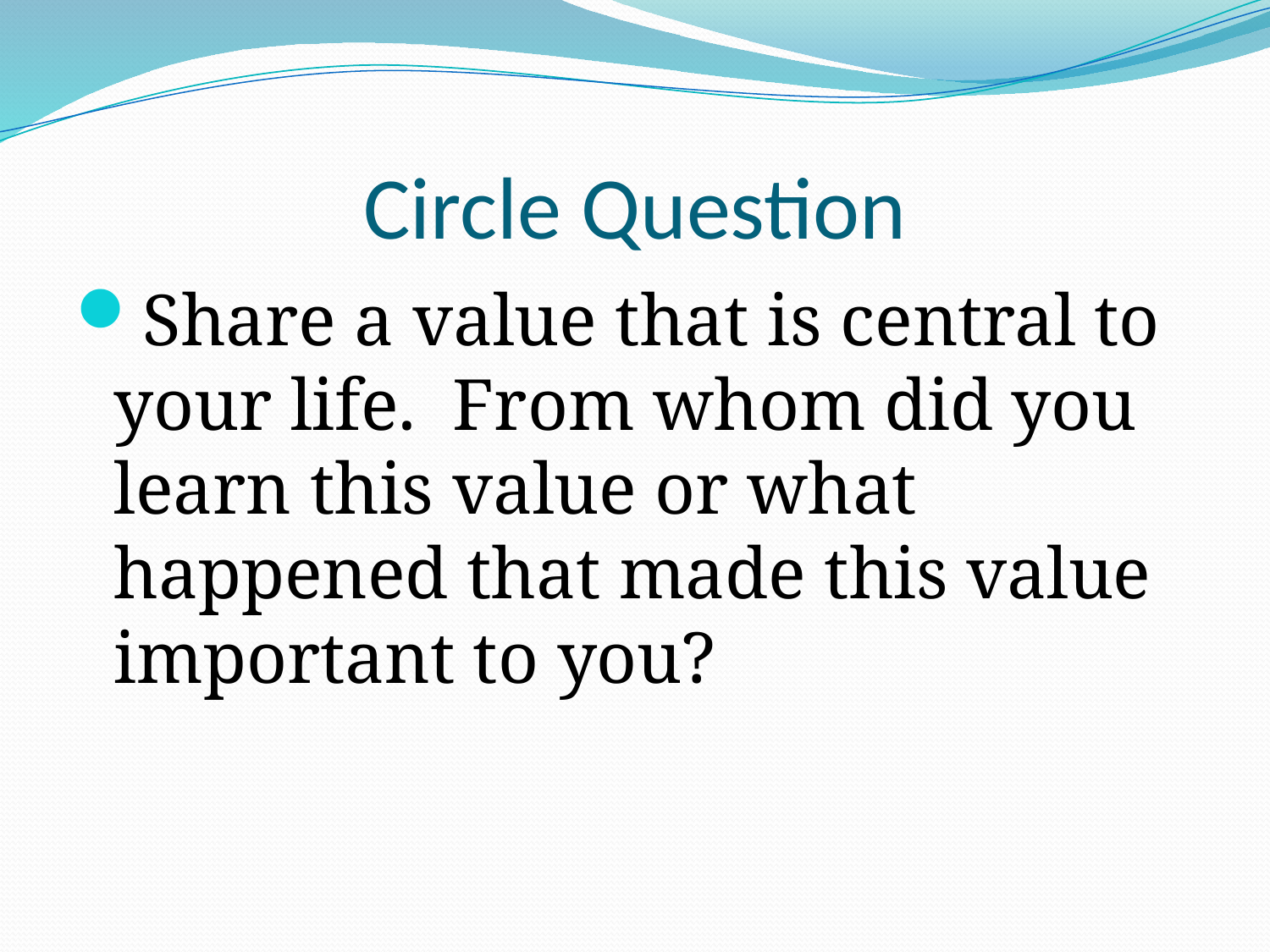

# Circle Question
Share a value that is central to your life.  From whom did you learn this value or what happened that made this value important to you?